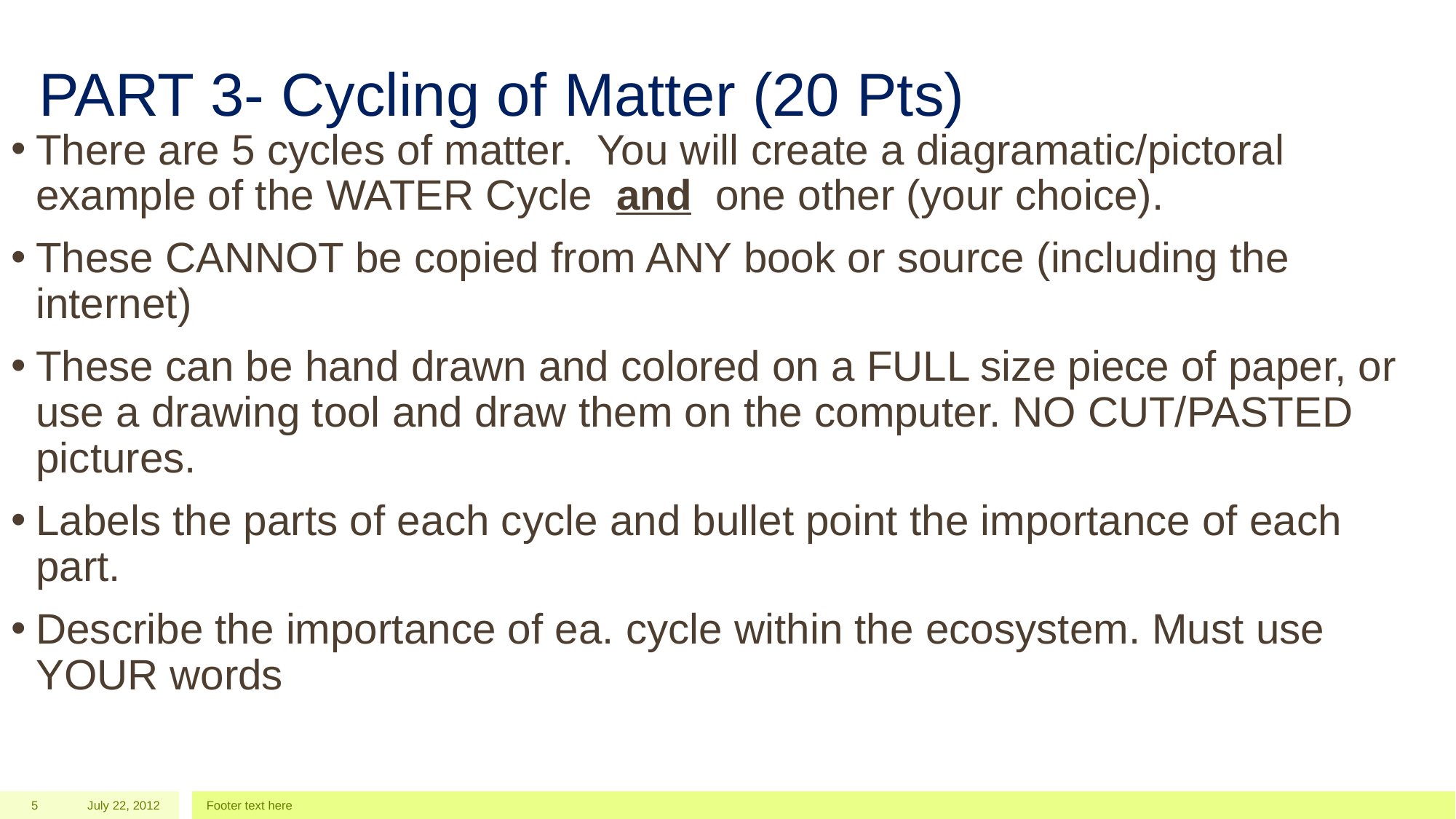

# PART 3- Cycling of Matter (20 Pts)
There are 5 cycles of matter.  You will create a diagramatic/pictoral example of the WATER Cycle  and  one other (your choice).
These CANNOT be copied from ANY book or source (including the internet)
These can be hand drawn and colored on a FULL size piece of paper, or use a drawing tool and draw them on the computer. NO CUT/PASTED pictures.
Labels the parts of each cycle and bullet point the importance of each part.
Describe the importance of ea. cycle within the ecosystem. Must use YOUR words
5
July 22, 2012
Footer text here